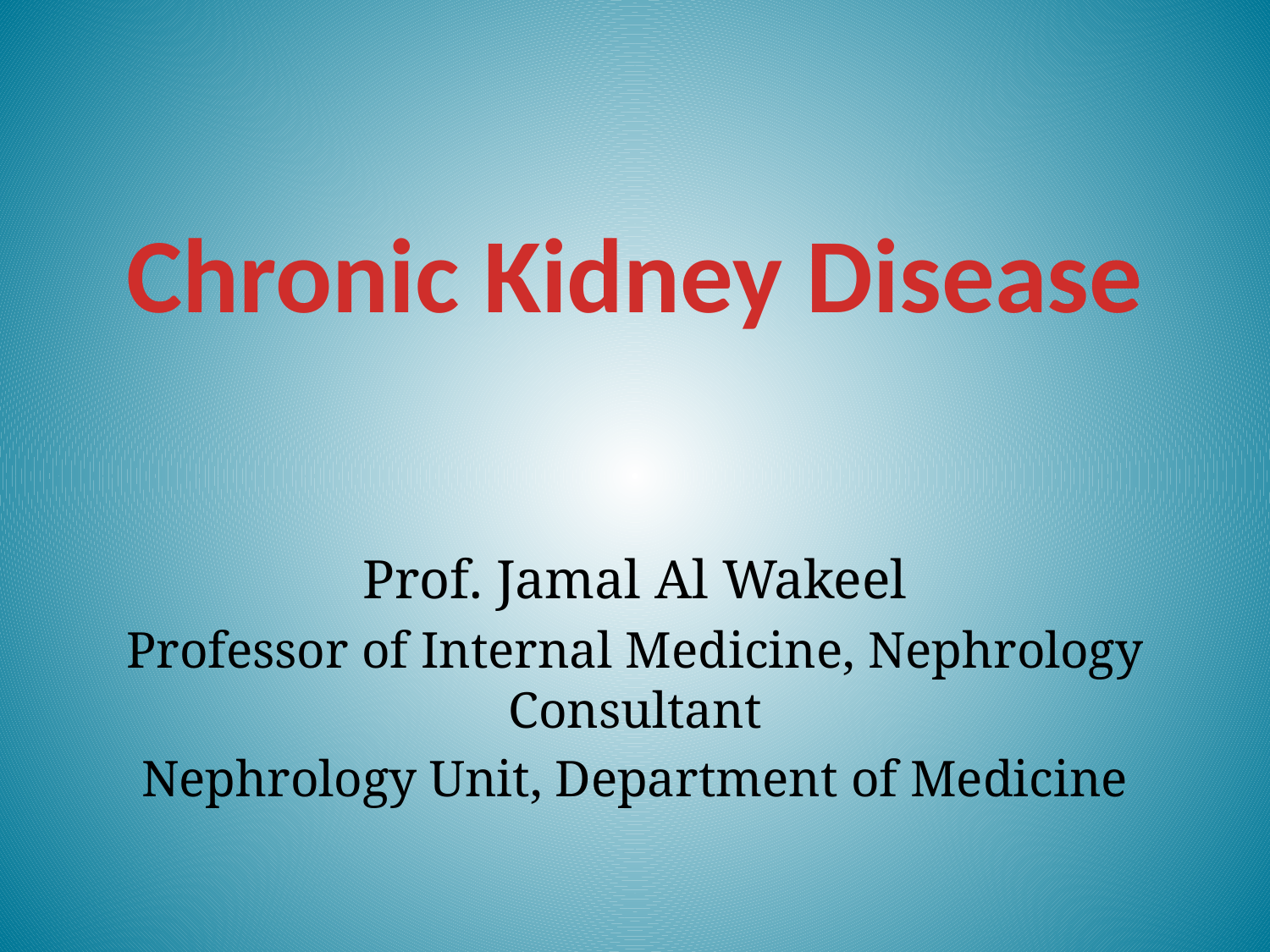

Chronic Kidney Disease
Prof. Jamal Al Wakeel
Professor of Internal Medicine, Nephrology Consultant
Nephrology Unit, Department of Medicine